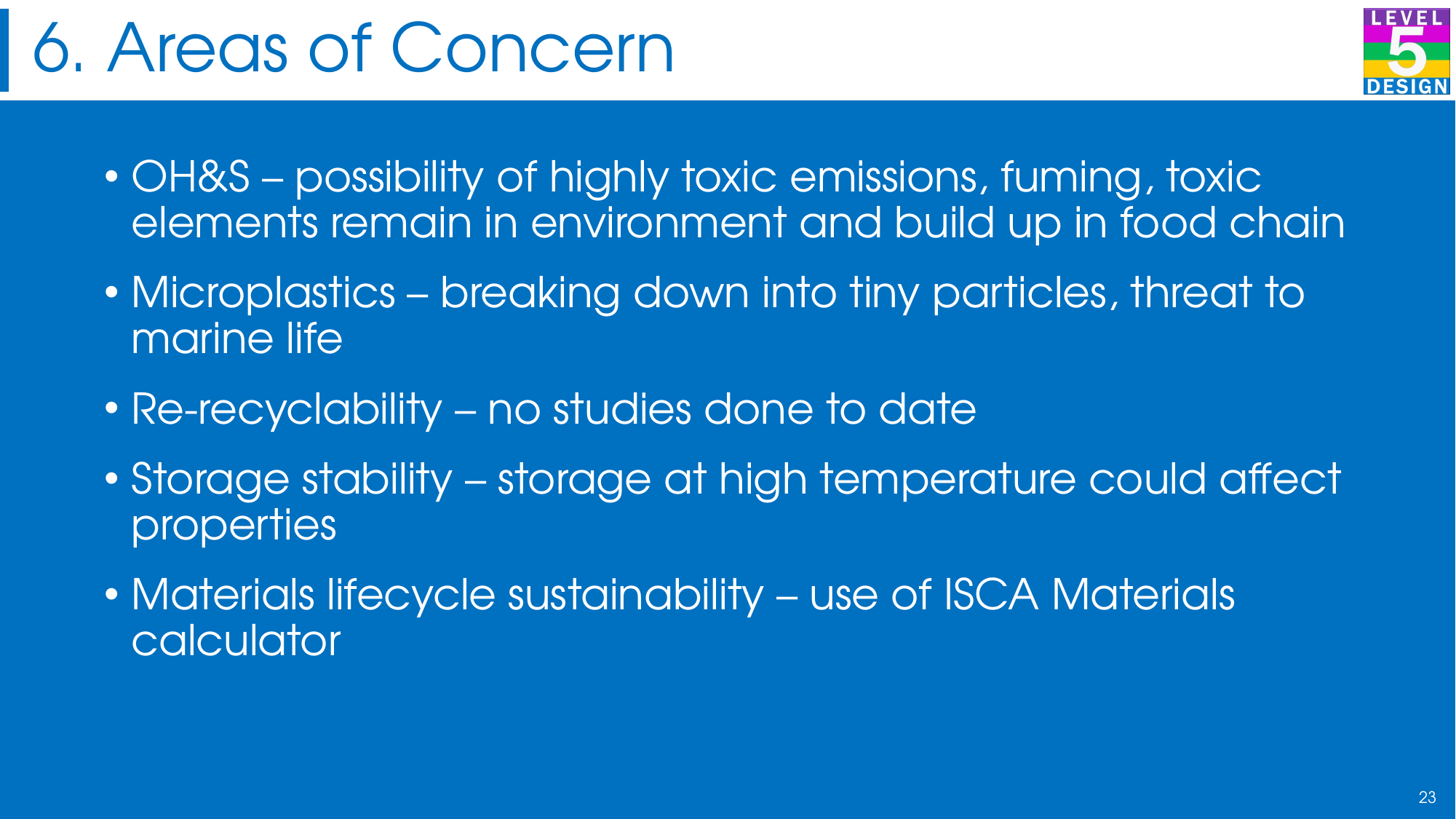

6. Areas of Concern
OH&S – possibility of highly toxic emissions, fuming, toxic elements remain in environment and build up in food chain
Microplastics – breaking down into tiny particles, threat to marine life
Re-recyclability – no studies done to date
Storage stability – storage at high temperature could affect properties
Materials lifecycle sustainability – use of ISCA Materials calculator
23